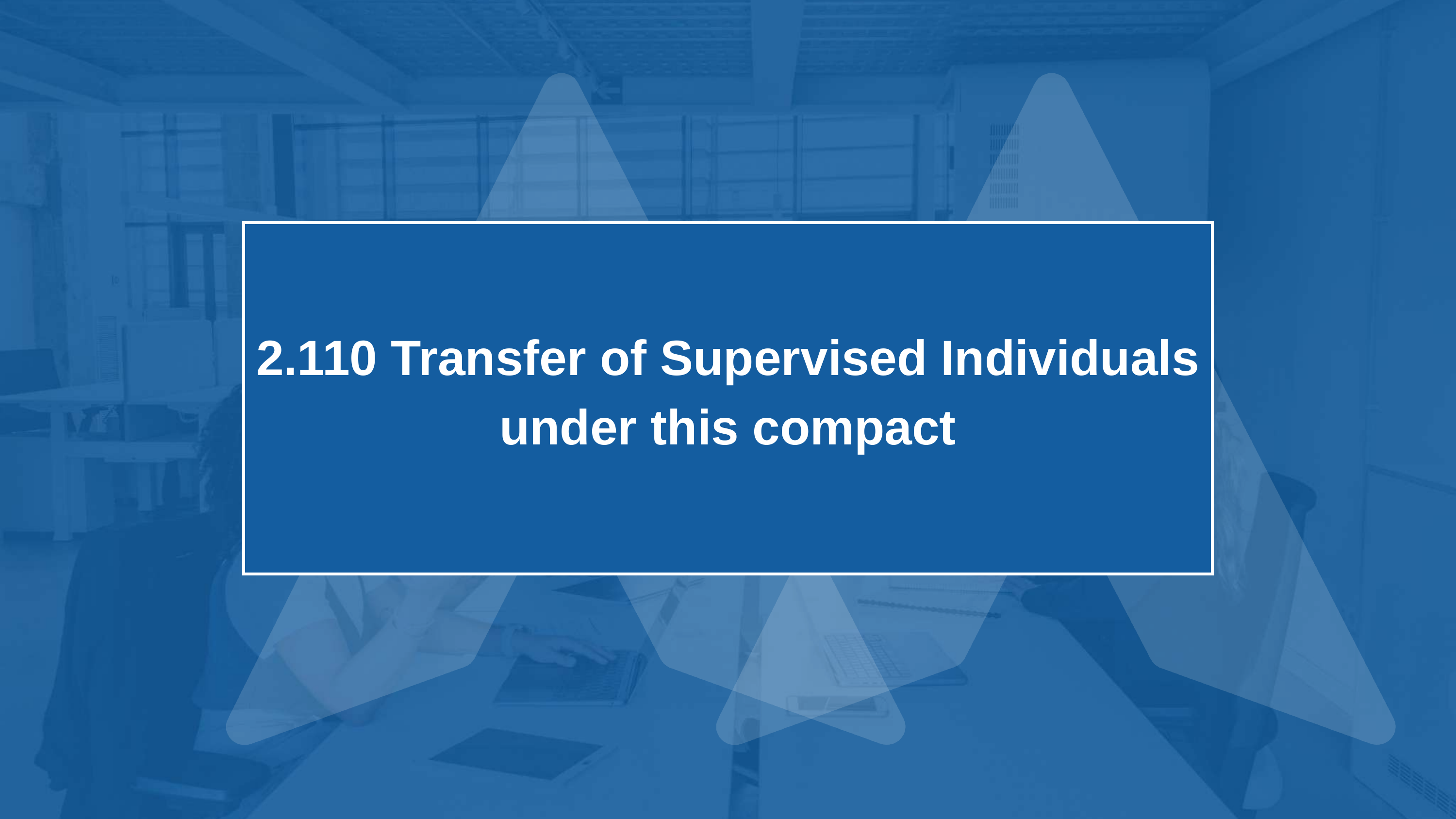

2.110 Transfer of Supervised Individuals under this compact